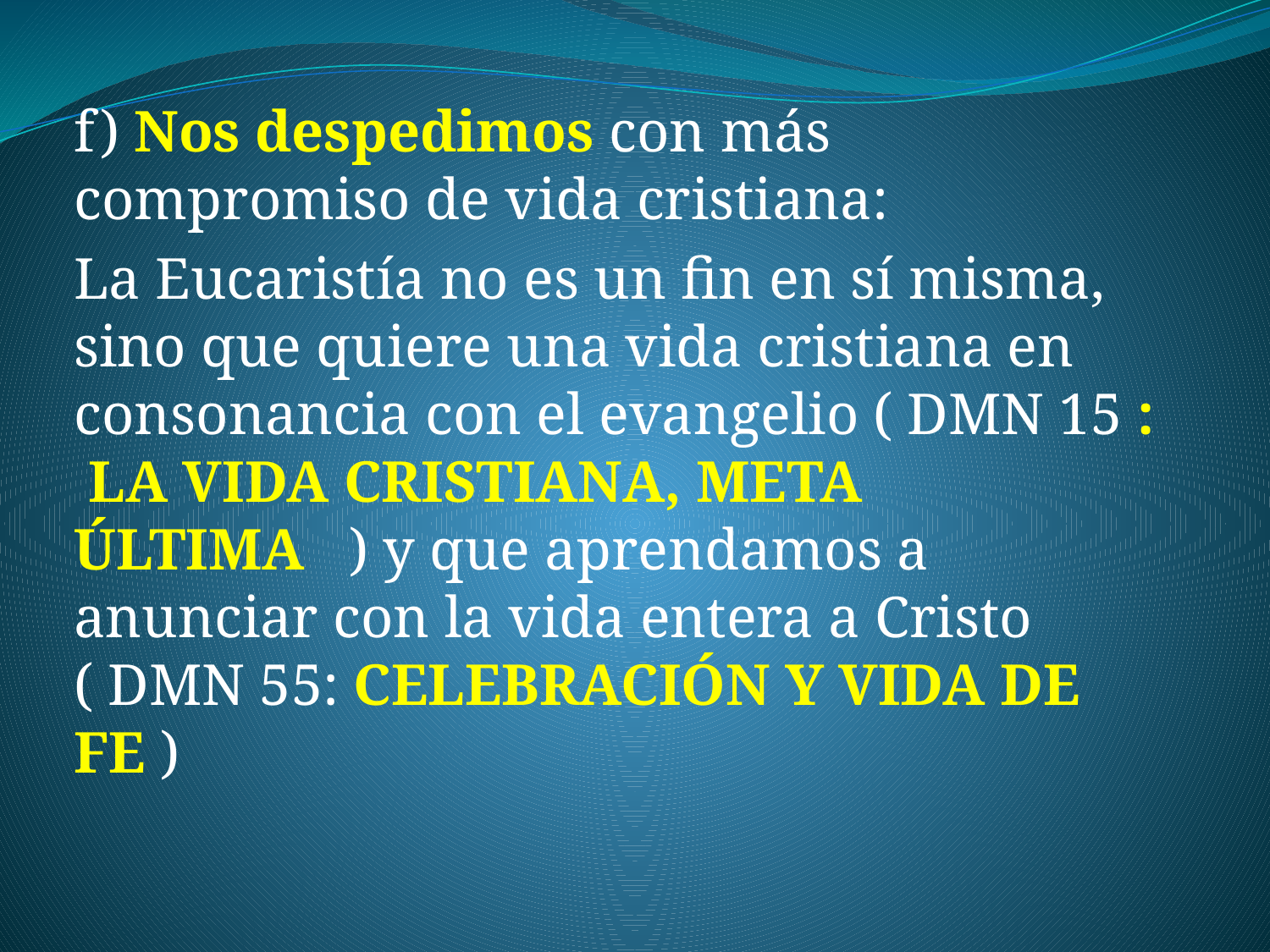

f) Nos despedimos con más compromiso de vida cristiana:
La Eucaristía no es un fin en sí misma, sino que quiere una vida cristiana en consonancia con el evangelio ( DMN 15 :  LA VIDA CRISTIANA, META ÚLTIMA   ) y que aprendamos a anunciar con la vida entera a Cristo ( DMN 55: CELEBRACIÓN Y VIDA DE FE )